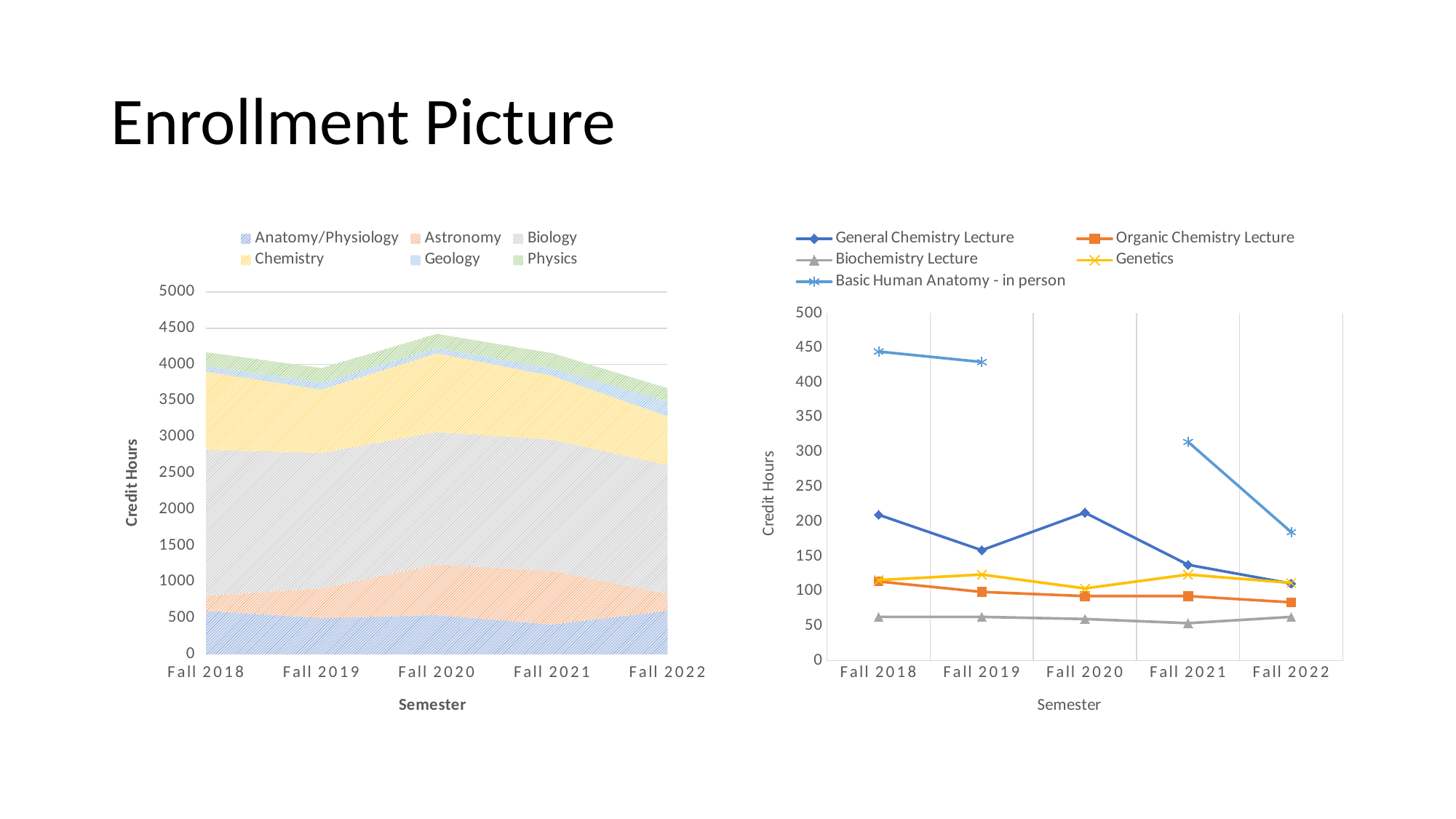

# Enrollment Picture

### Chart

| Category | Anatomy/Physiology | Astronomy | Biology | Chemistry | Geology | Physics |
|---|---|---|---|---|---|---|
| Fall 2018 | 600.0 | 205.0 | 2017.0 | 1077.0 | 75.0 | 195.0 |
| Fall 2019 | 500.0 | 411.0 | 1869.0 | 871.0 | 99.0 | 200.0 |
| Fall 2020 | 540.0 | 699.0 | 1827.0 | 1088.0 | 72.0 | 195.0 |
| Fall 2021 | 410.0 | 741.0 | 1810.0 | 880.0 | 102.0 | 213.0 |
| Fall 2022 | 600.0 | 231.0 | 1781.0 | 672.0 | 207.0 | 180.0 |

### Chart

| Category | General Chemistry Lecture | Organic Chemistry Lecture | Biochemistry Lecture | Genetics | Basic Human Anatomy - in person |
|---|---|---|---|---|---|
| Fall 2018 | 210.0 | 114.0 | 63.0 | 116.0 | 445.0 |
| Fall 2019 | 159.0 | 99.0 | 63.0 | 124.0 | 430.0 |
| Fall 2020 | 213.0 | 93.0 | 60.0 | 104.0 | None |
| Fall 2021 | 138.0 | 93.0 | 54.0 | 124.0 | 315.0 |
| Fall 2022 | 111.0 | 84.0 | 63.0 | 112.0 | 185.0 |